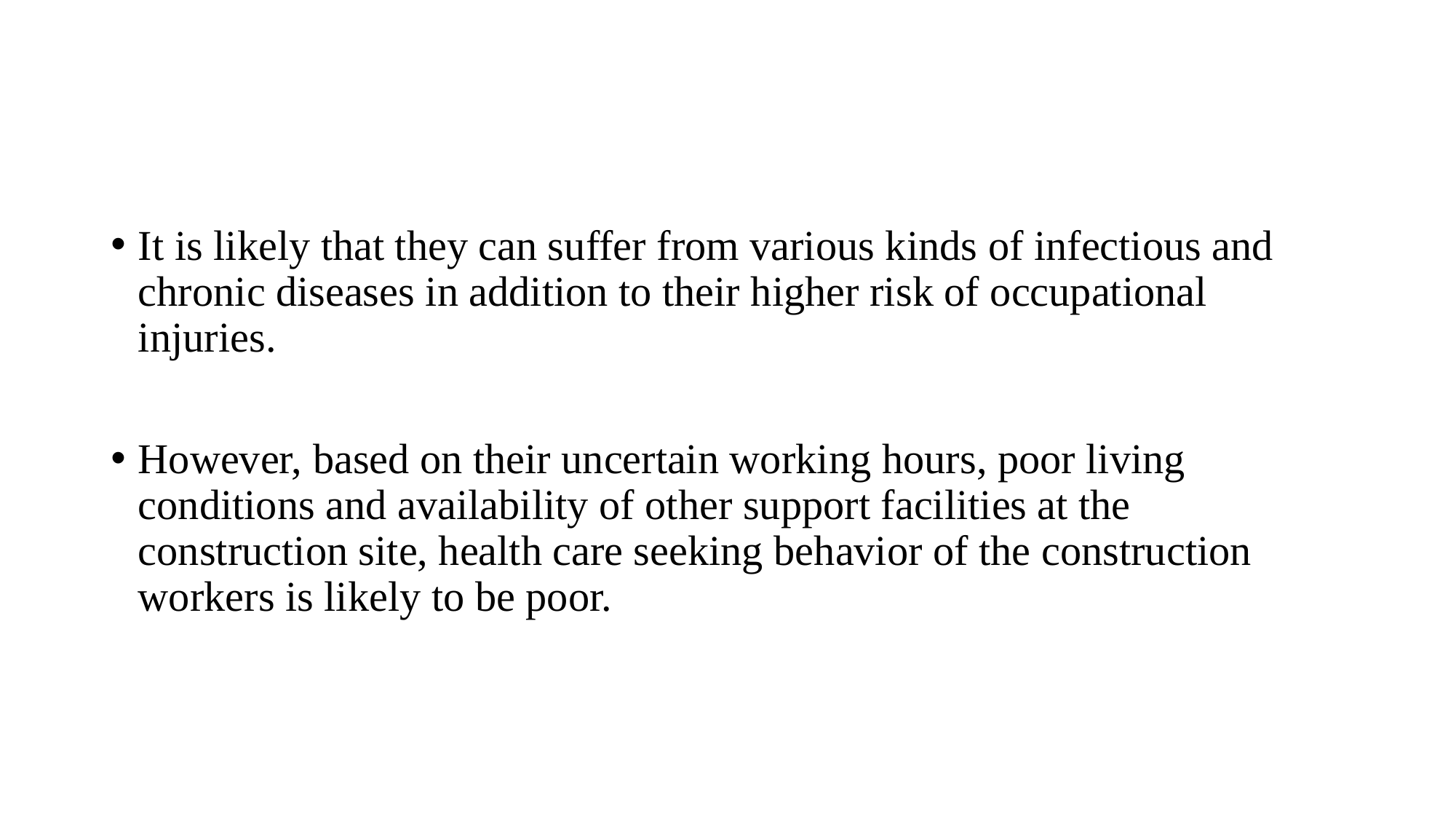

#
It is likely that they can suffer from various kinds of infectious and chronic diseases in addition to their higher risk of occupational injuries.

However, based on their uncertain working hours, poor living conditions and availability of other support facilities at the construction site, health care seeking behavior of the construction workers is likely to be poor.